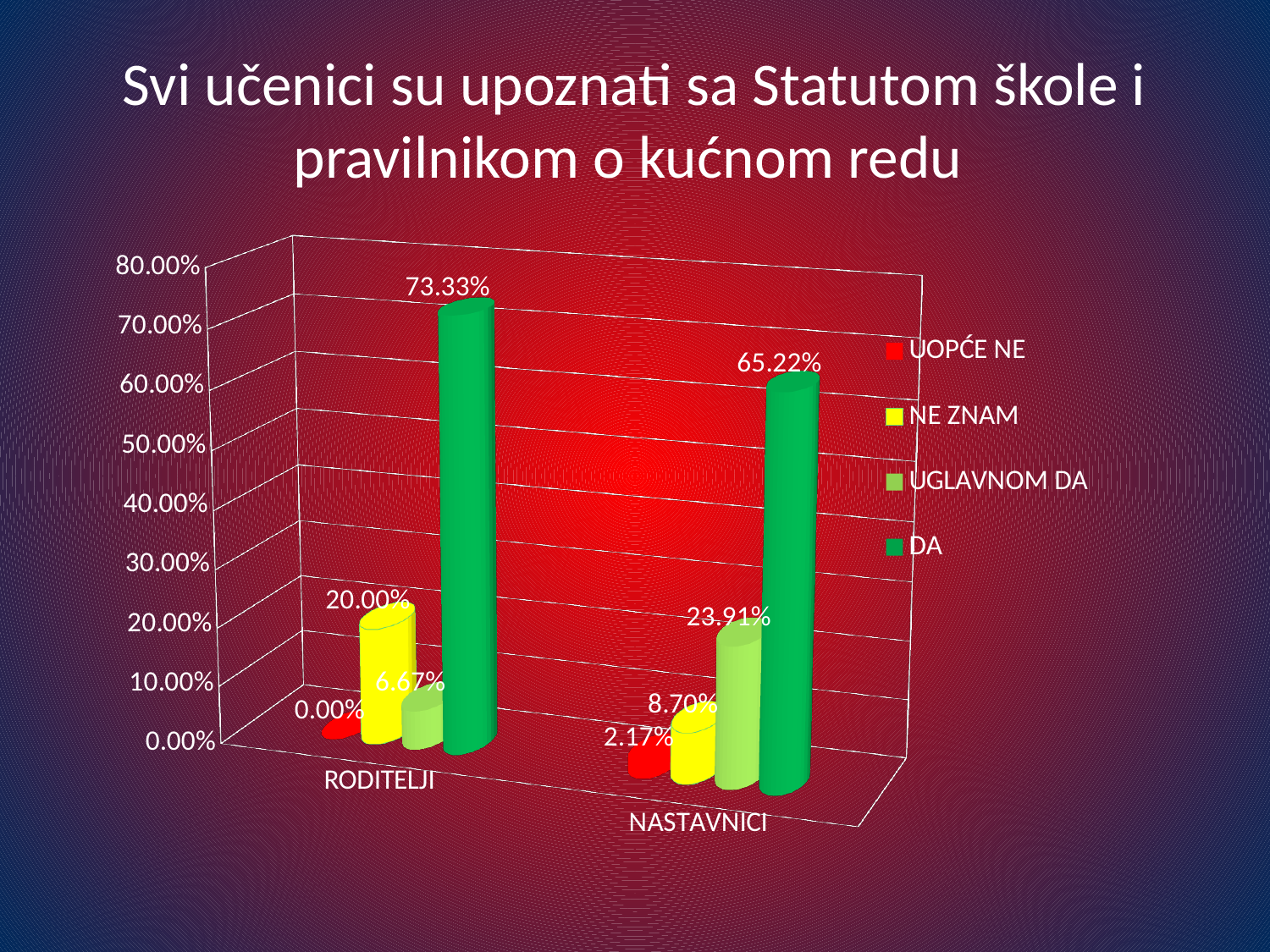

# Svi učenici su upoznati sa Statutom škole i pravilnikom o kućnom redu

[unsupported chart]